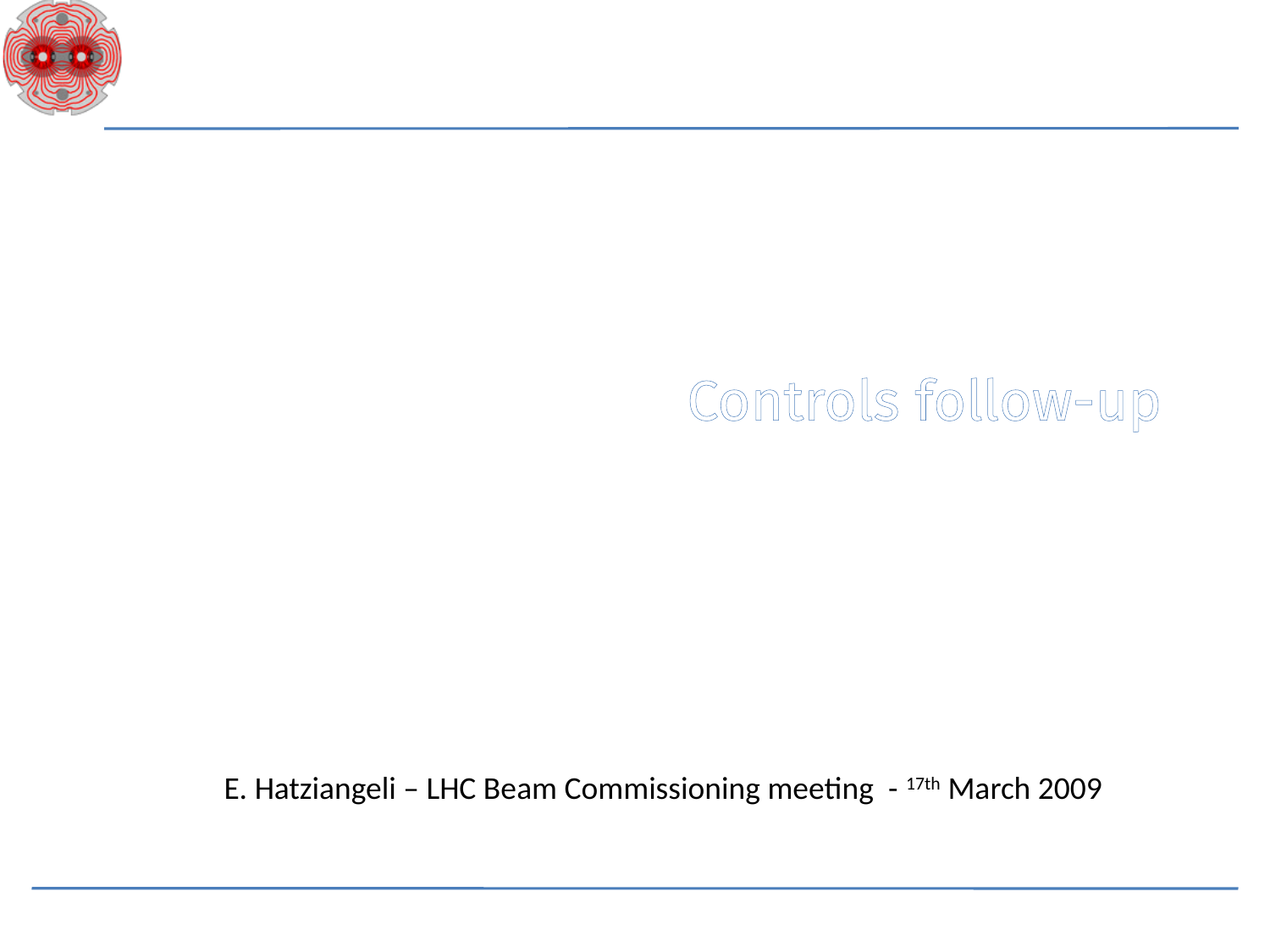

# Controls follow-up
E. Hatziangeli – LHC Beam Commissioning meeting  - 17th March 2009